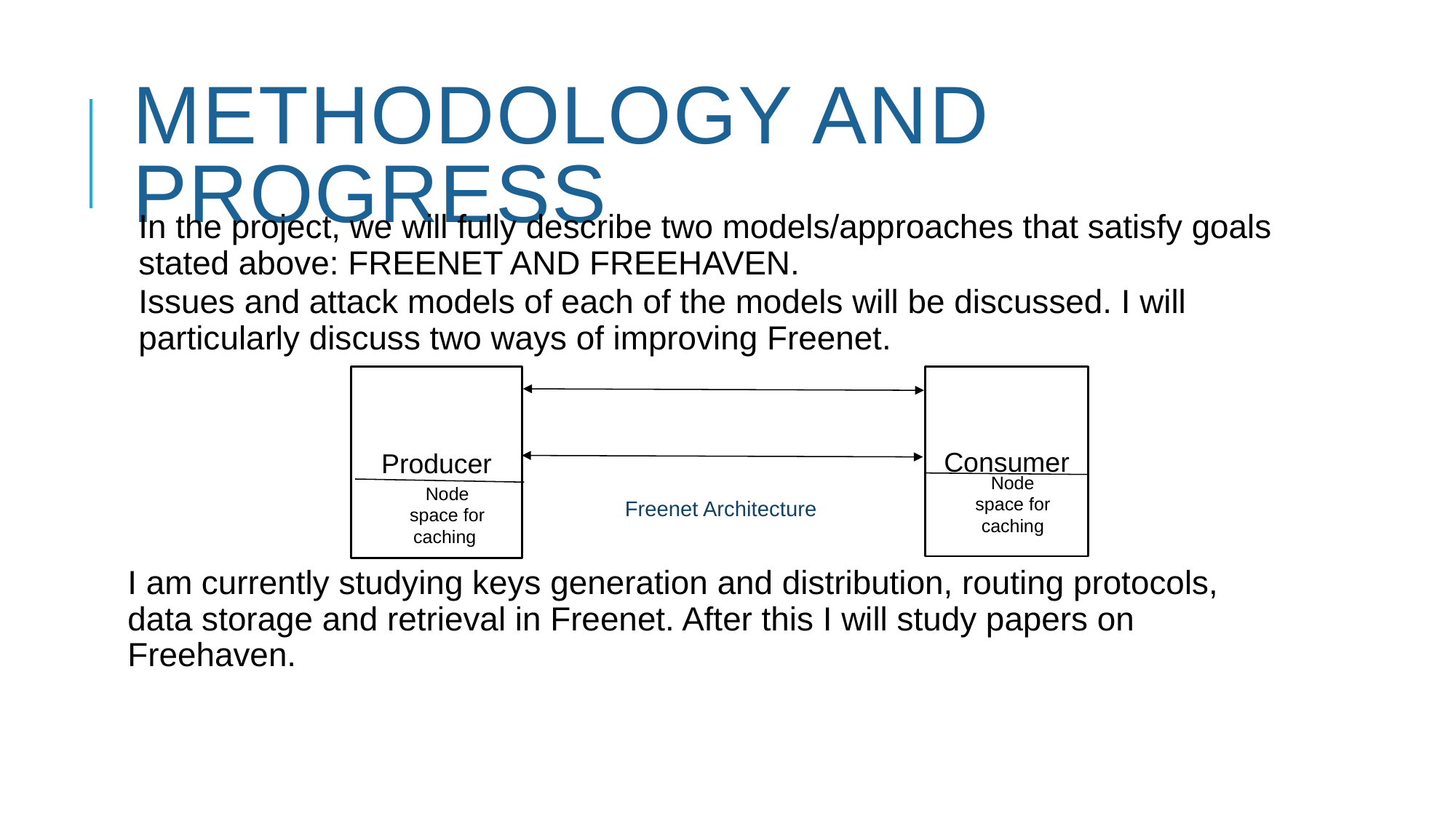

# Methodology and progress
In the project, we will fully describe two models/approaches that satisfy goals stated above: FREENET AND FREEHAVEN.
Issues and attack models of each of the models will be discussed. I will particularly discuss two ways of improving Freenet.

Freenet Architecture

I am currently studying keys generation and distribution, routing protocols, data storage and retrieval in Freenet. After this I will study papers on Freehaven.
Producer
Consumer
Node
space for caching
Node
space for caching